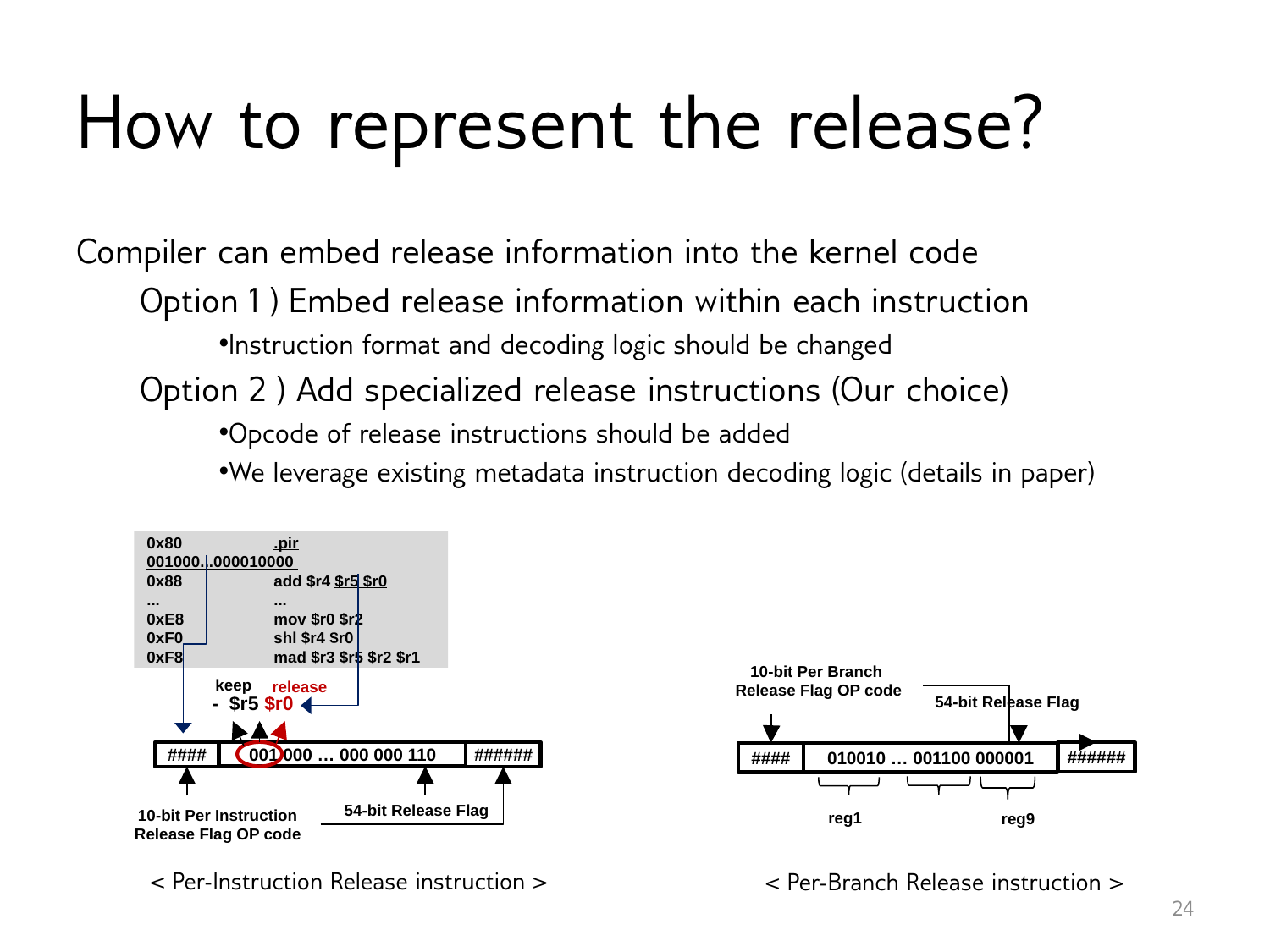

# How to represent the release?
Compiler can embed release information into the kernel code
      Option 1 ) Embed release information within each instruction
Instruction format and decoding logic should be changed
      Option 2 ) Add specialized release instructions (Our choice)
Opcode of release instructions should be added
We leverage existing metadata instruction decoding logic (details in paper)
0x80	.pir 001000...000010000
0x88	add $r4 $r5 $r0
...	...
0xE8	mov $r0 $r2
0xF0	shl $r4 $r0
0xF8	mad $r3 $r5 $r2 $r1

keep
release
   -  $r5 $r0
####
######
001 000 … 000 000 110

54-bit Release Flag
10-bit Per Instruction Release Flag OP code
10-bit Per Branch
Release Flag OP code
54-bit Release Flag
######
####
010010 … 001100 000001

reg1
reg9
< Per-Instruction Release instruction >
< Per-Branch Release instruction >
24